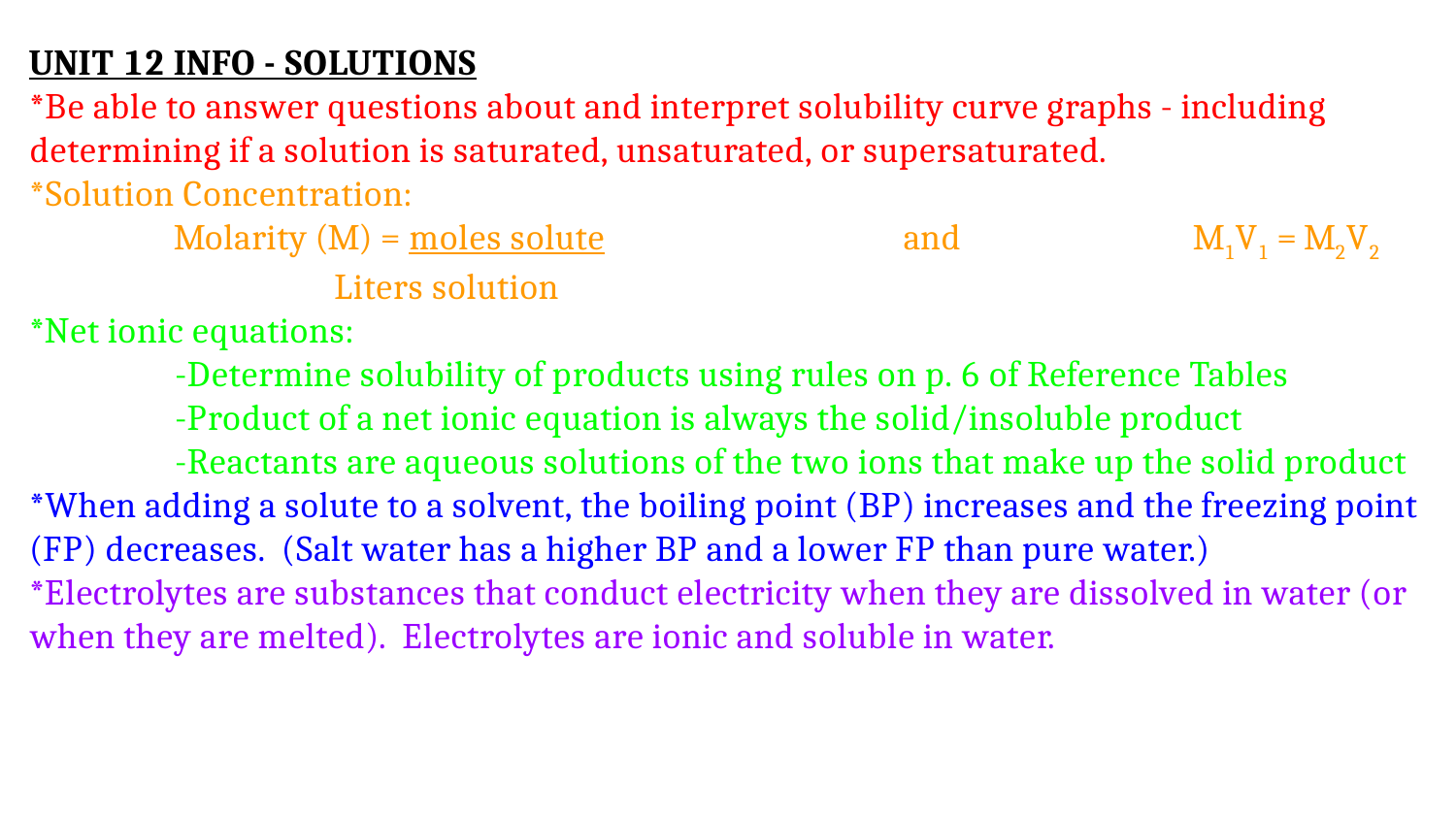

UNIT 12 INFO - SOLUTIONS
*Be able to answer questions about and interpret solubility curve graphs - including determining if a solution is saturated, unsaturated, or supersaturated.
*Solution Concentration:
	Molarity (M) = moles solute			and		M1V1 = M2V2
                                      Liters solution
*Net ionic equations:
	-Determine solubility of products using rules on p. 6 of Reference Tables
	-Product of a net ionic equation is always the solid/insoluble product
	-Reactants are aqueous solutions of the two ions that make up the solid product
*When adding a solute to a solvent, the boiling point (BP) increases and the freezing point (FP) decreases.  (Salt water has a higher BP and a lower FP than pure water.)
*Electrolytes are substances that conduct electricity when they are dissolved in water (or when they are melted).  Electrolytes are ionic and soluble in water.